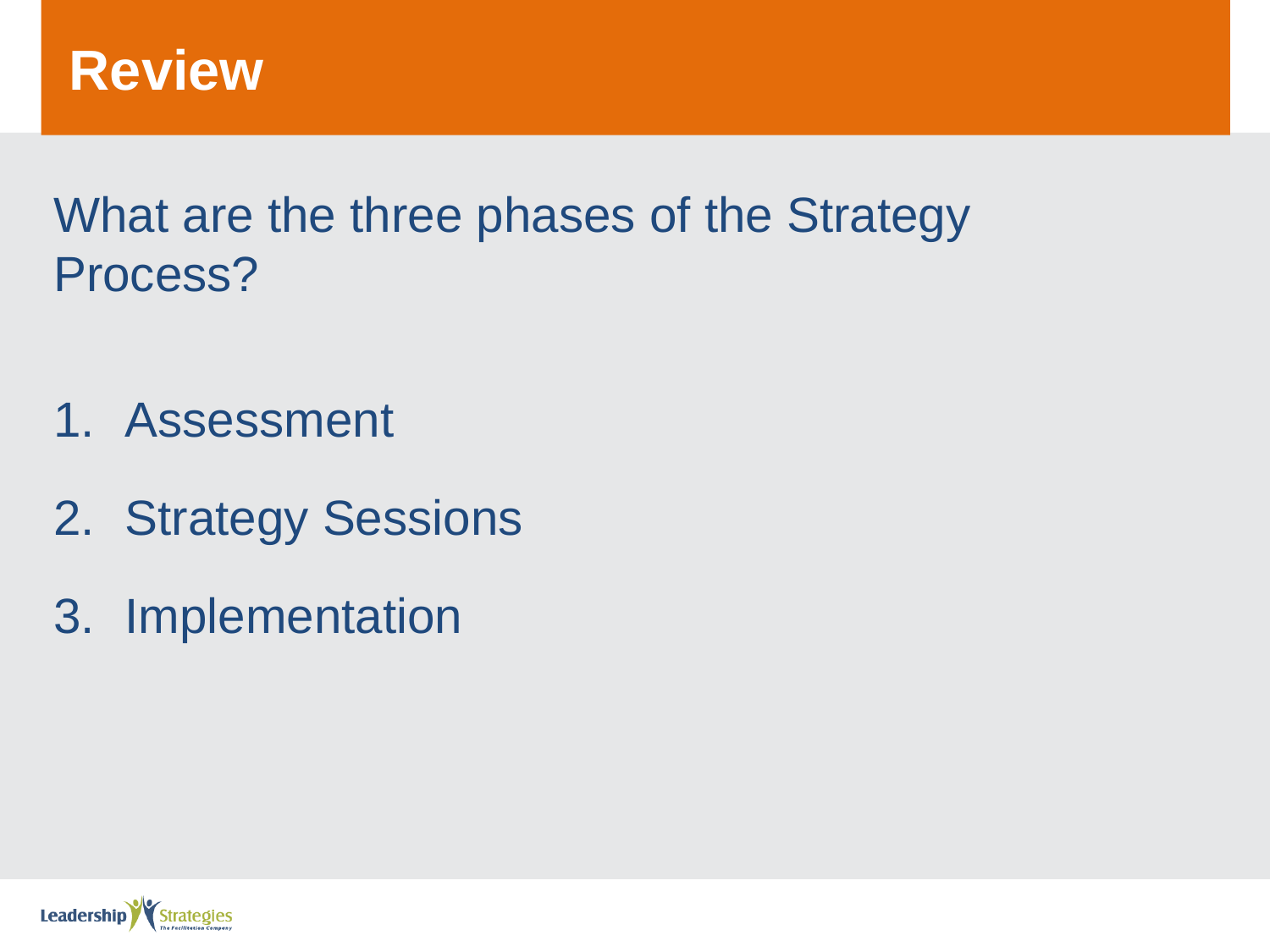

# Review
What are the three phases of the Strategy Process?

Assessment
Strategy Sessions
Implementation